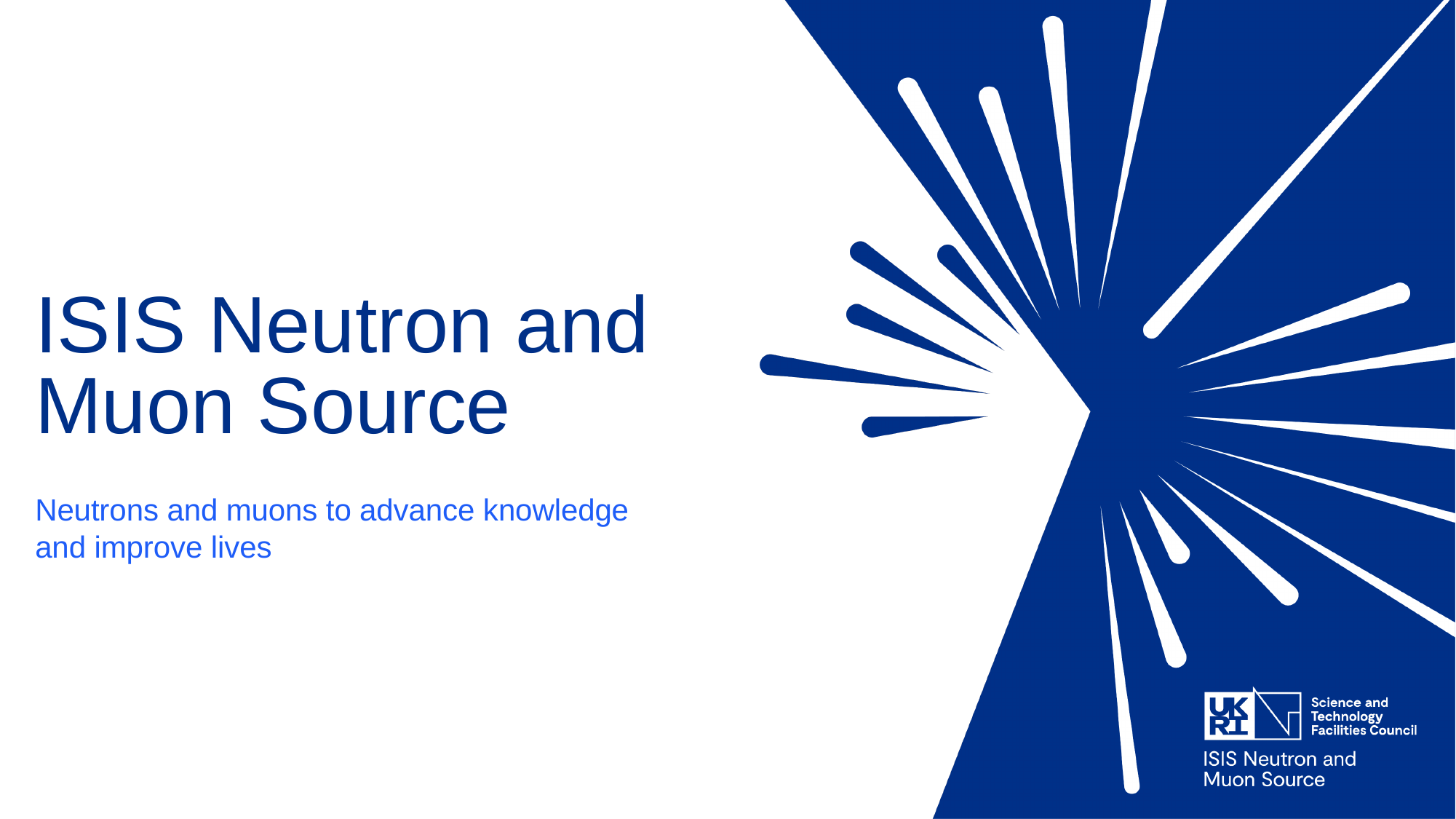

# ISIS Neutron and Muon Source
Neutrons and muons to advance knowledge and improve lives